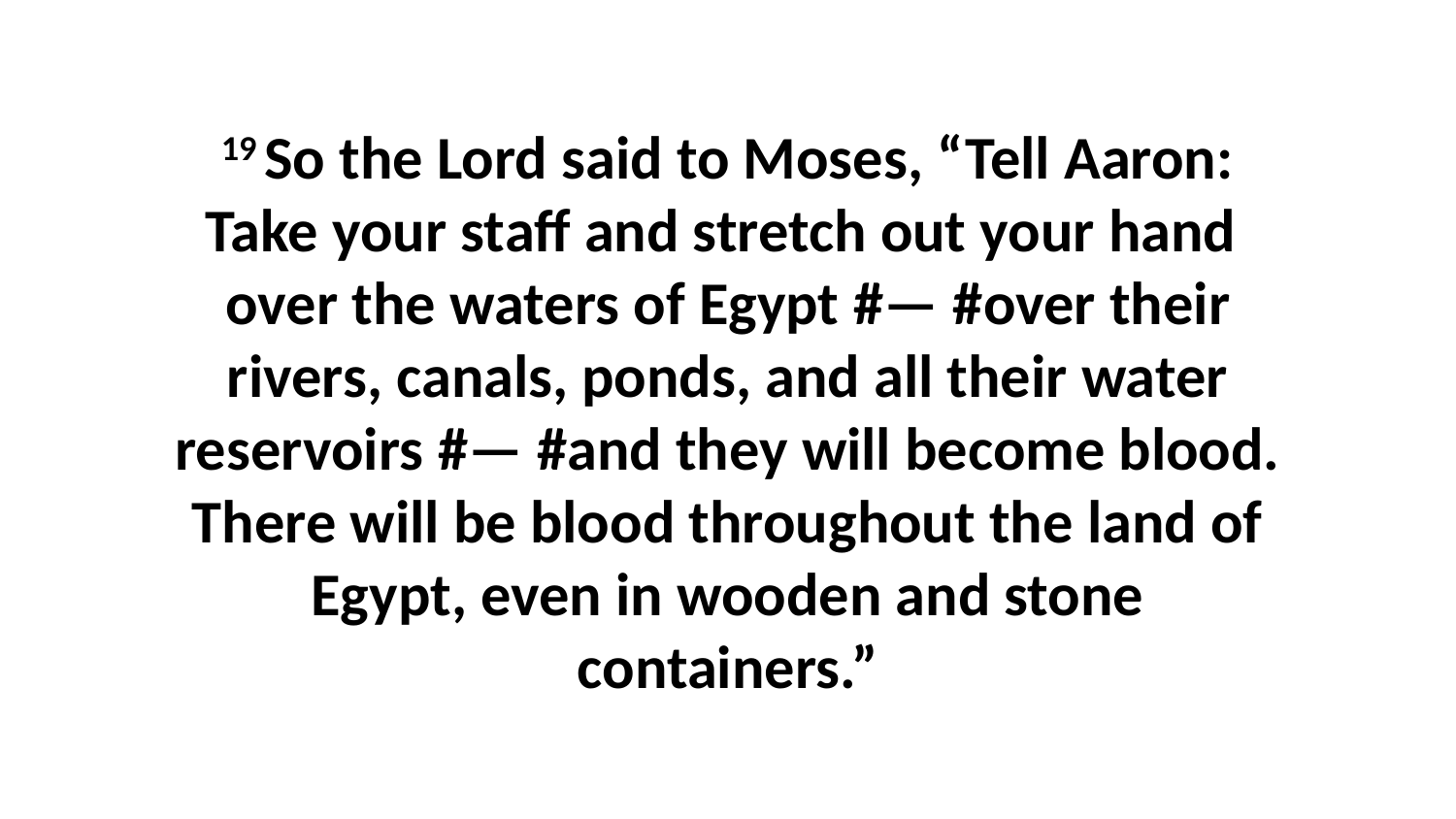

19 So the Lord said to Moses, “Tell Aaron: Take your staff and stretch out your hand  over the waters of Egypt #— #over their rivers, canals, ponds, and all their water reservoirs #— #and they will become blood. There will be blood throughout the land of Egypt, even in wooden and stone containers.”